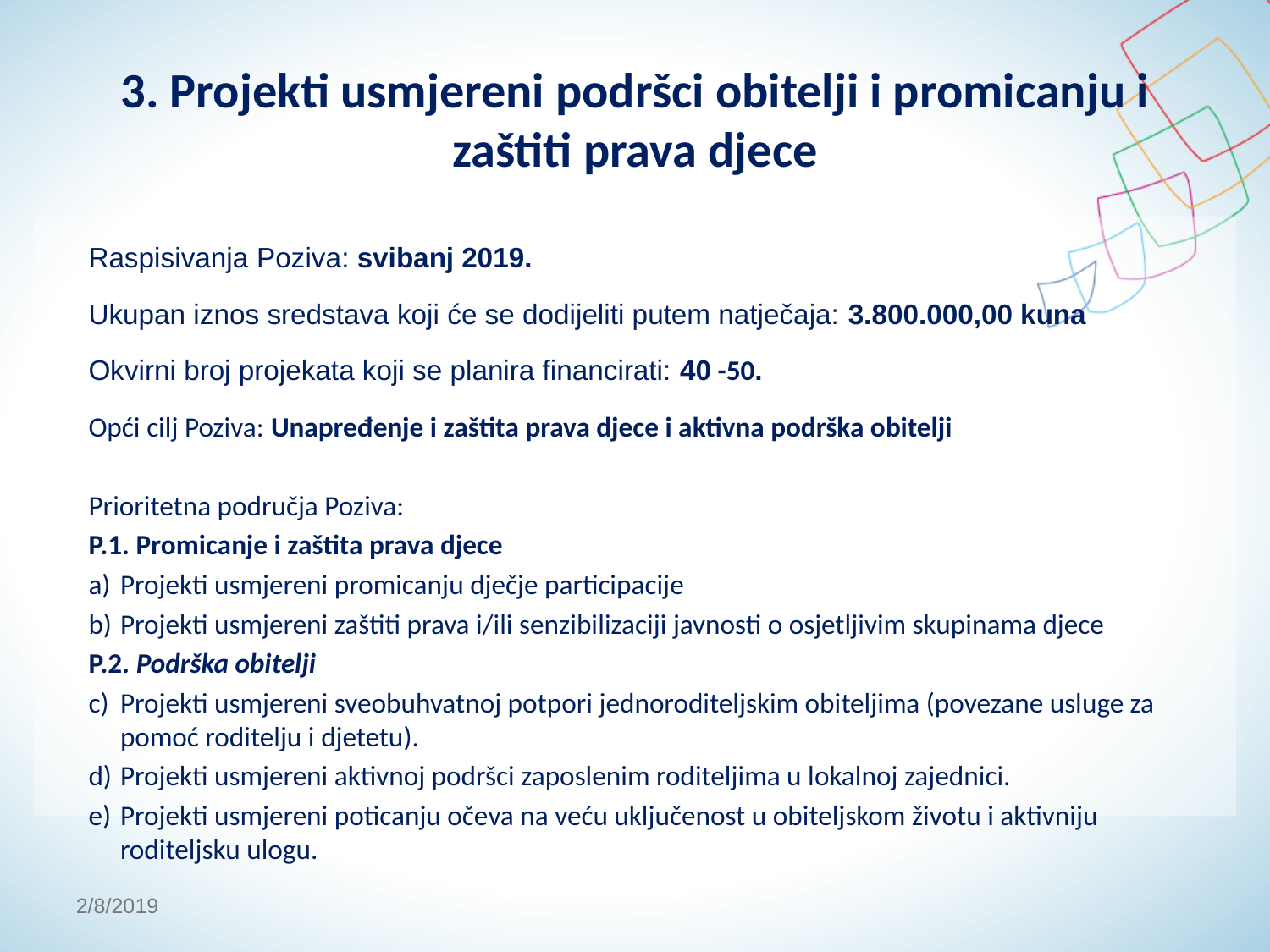

# 3. Projekti usmjereni podršci obitelji i promicanju i zaštiti prava djece
Raspisivanja Poziva: svibanj 2019.
Ukupan iznos sredstava koji će se dodijeliti putem natječaja: 3.800.000,00 kuna
Okvirni broj projekata koji se planira financirati: 40 -50.
Opći cilj Poziva: Unapređenje i zaštita prava djece i aktivna podrška obitelji

Prioritetna područja Poziva:
P.1. Promicanje i zaštita prava djece
Projekti usmjereni promicanju dječje participacije
Projekti usmjereni zaštiti prava i/ili senzibilizaciji javnosti o osjetljivim skupinama djece
P.2. Podrška obitelji
Projekti usmjereni sveobuhvatnoj potpori jednoroditeljskim obiteljima (povezane usluge za pomoć roditelju i djetetu).
Projekti usmjereni aktivnoj podršci zaposlenim roditeljima u lokalnoj zajednici.
Projekti usmjereni poticanju očeva na veću uključenost u obiteljskom životu i aktivniju roditeljsku ulogu.